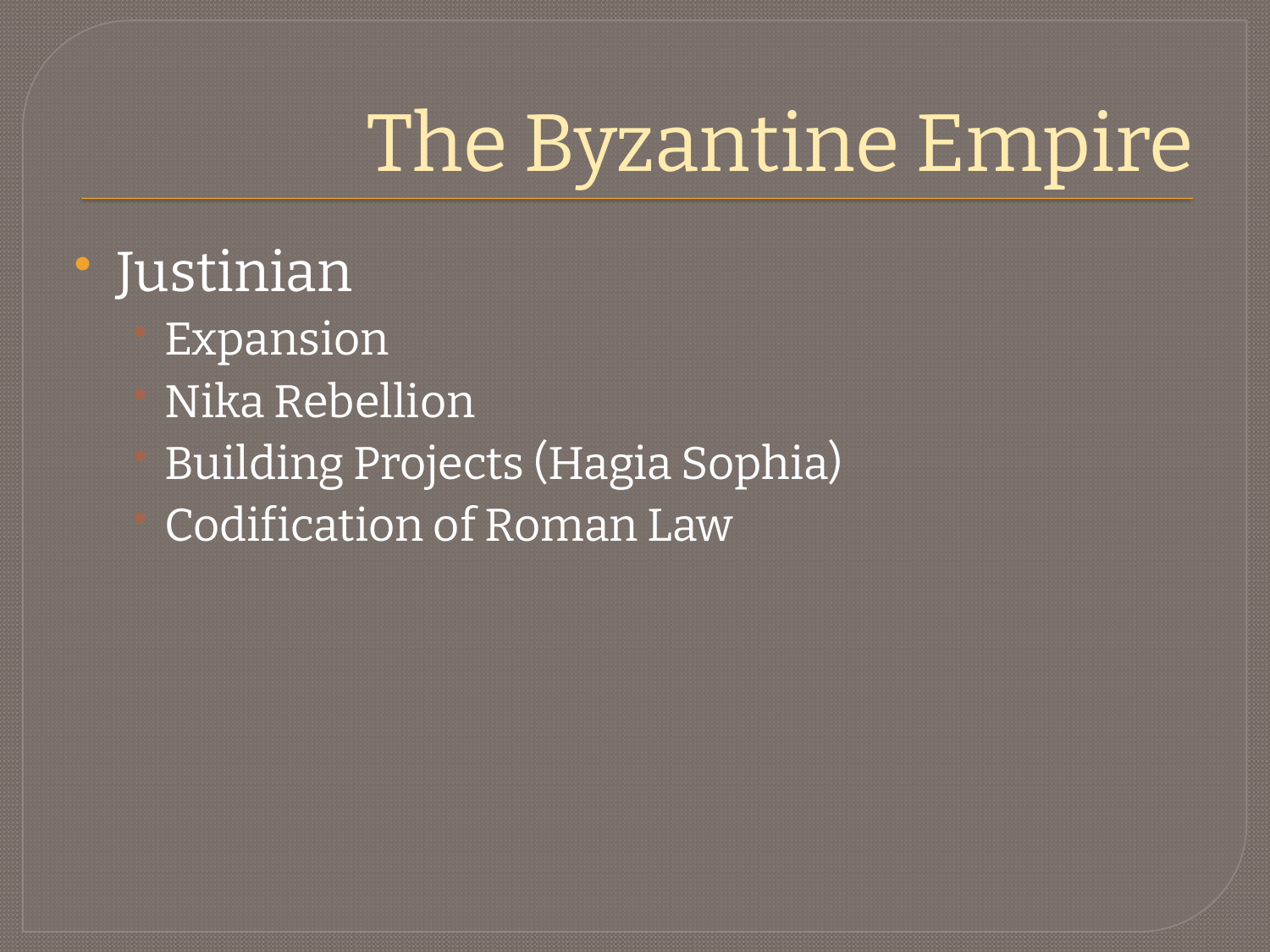

# The Byzantine Empire
Justinian
Expansion
Nika Rebellion
Building Projects (Hagia Sophia)
Codification of Roman Law